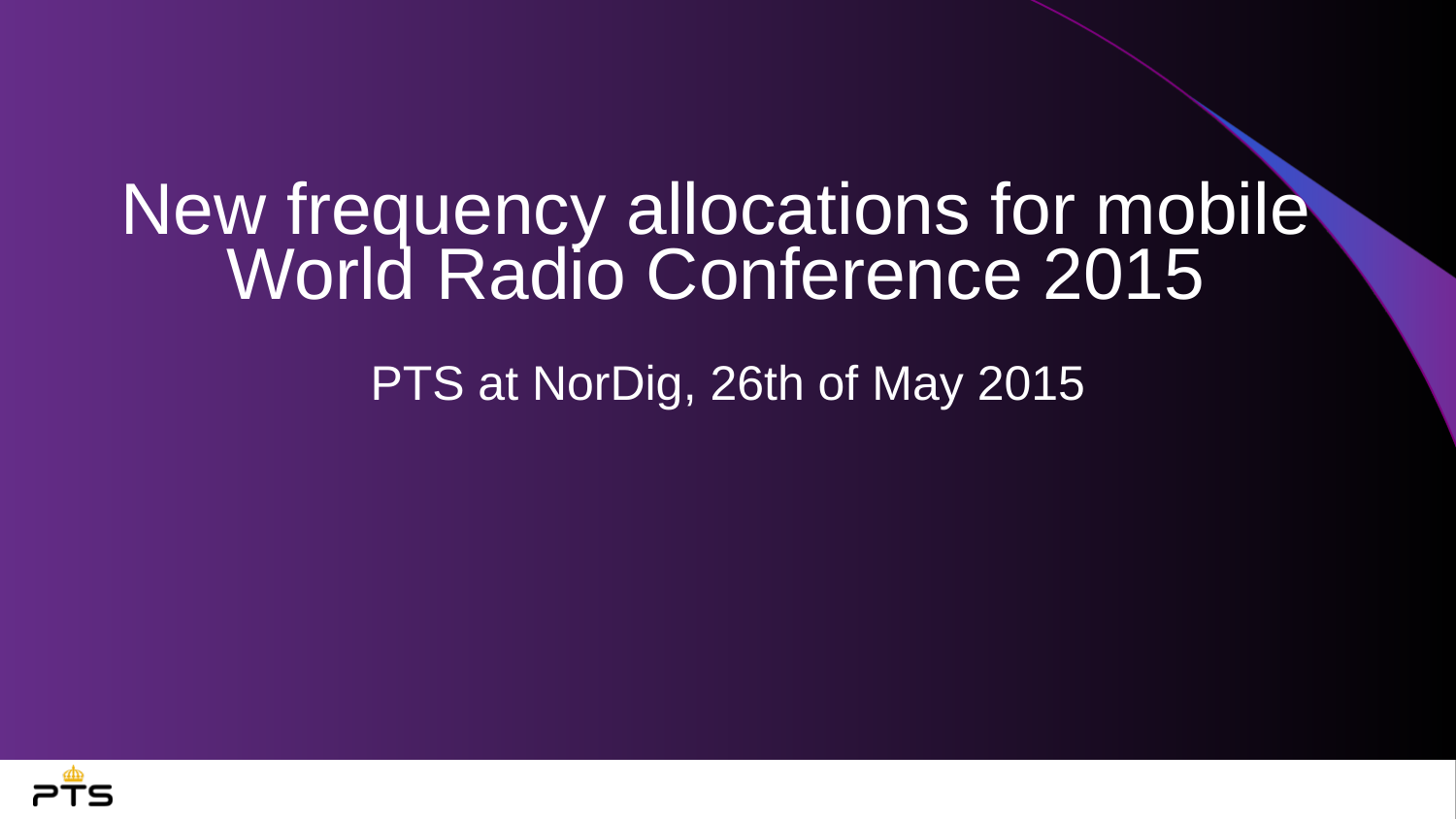

# New frequency allocations for mobile World Radio Conference 2015
PTS at NorDig, 26th of May 2015